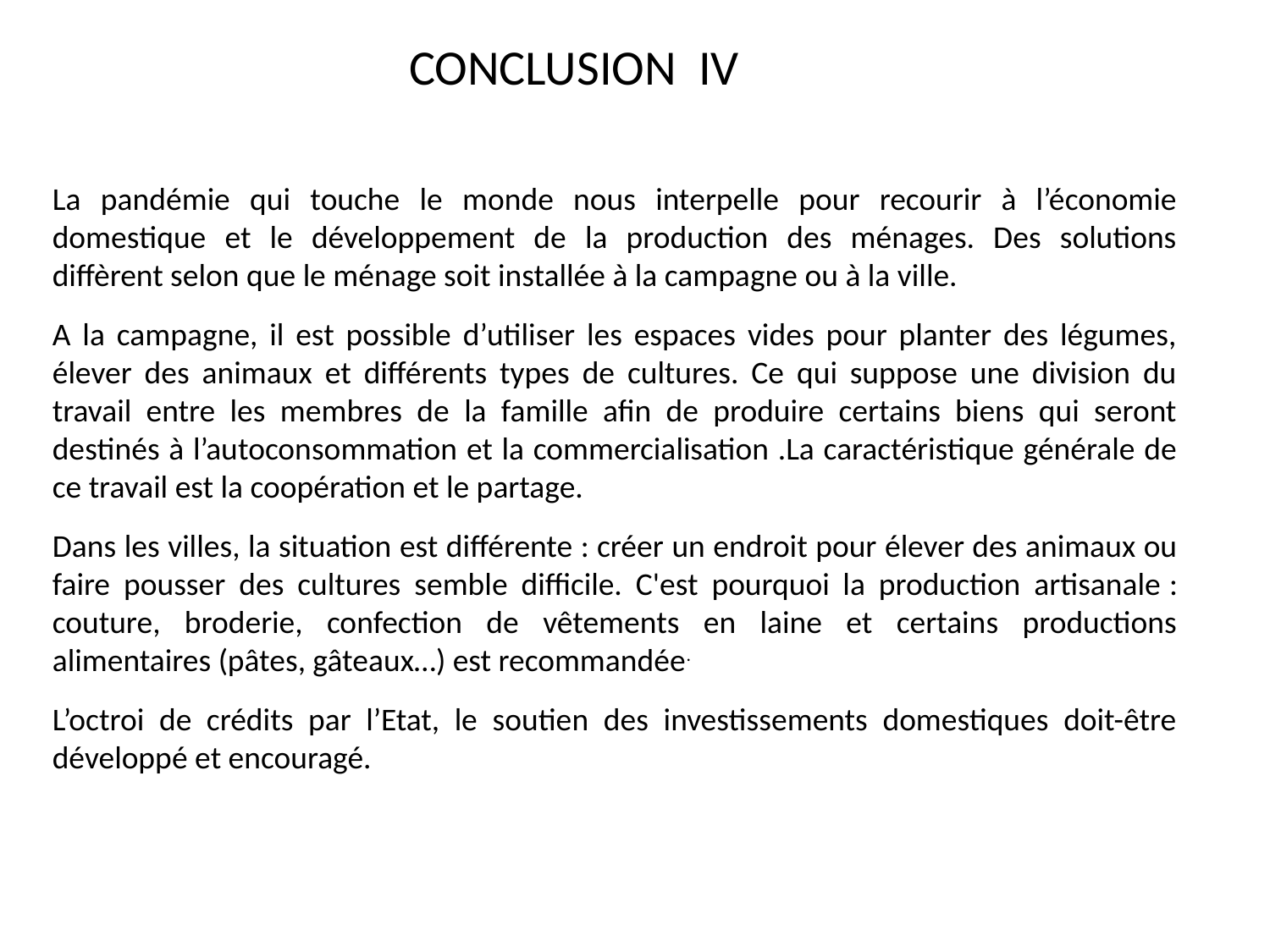

CONCLUSION  IV
La pandémie qui touche le monde nous interpelle pour recourir à l’économie domestique et le développement de la production des ménages. Des solutions diffèrent selon que le ménage soit installée à la campagne ou à la ville.

A la campagne, il est possible d’utiliser les espaces vides pour planter des légumes, élever des animaux et différents types de cultures. Ce qui suppose une division du travail entre les membres de la famille afin de produire certains biens qui seront destinés à l’autoconsommation et la commercialisation .La caractéristique générale de ce travail est la coopération et le partage.

Dans les villes, la situation est différente : créer un endroit pour élever des animaux ou faire pousser des cultures semble difficile. C'est pourquoi la production artisanale : couture, broderie, confection de vêtements en laine et certains productions alimentaires (pâtes, gâteaux…) est recommandée.

L’octroi de crédits par l’Etat, le soutien des investissements domestiques doit-être développé et encouragé.